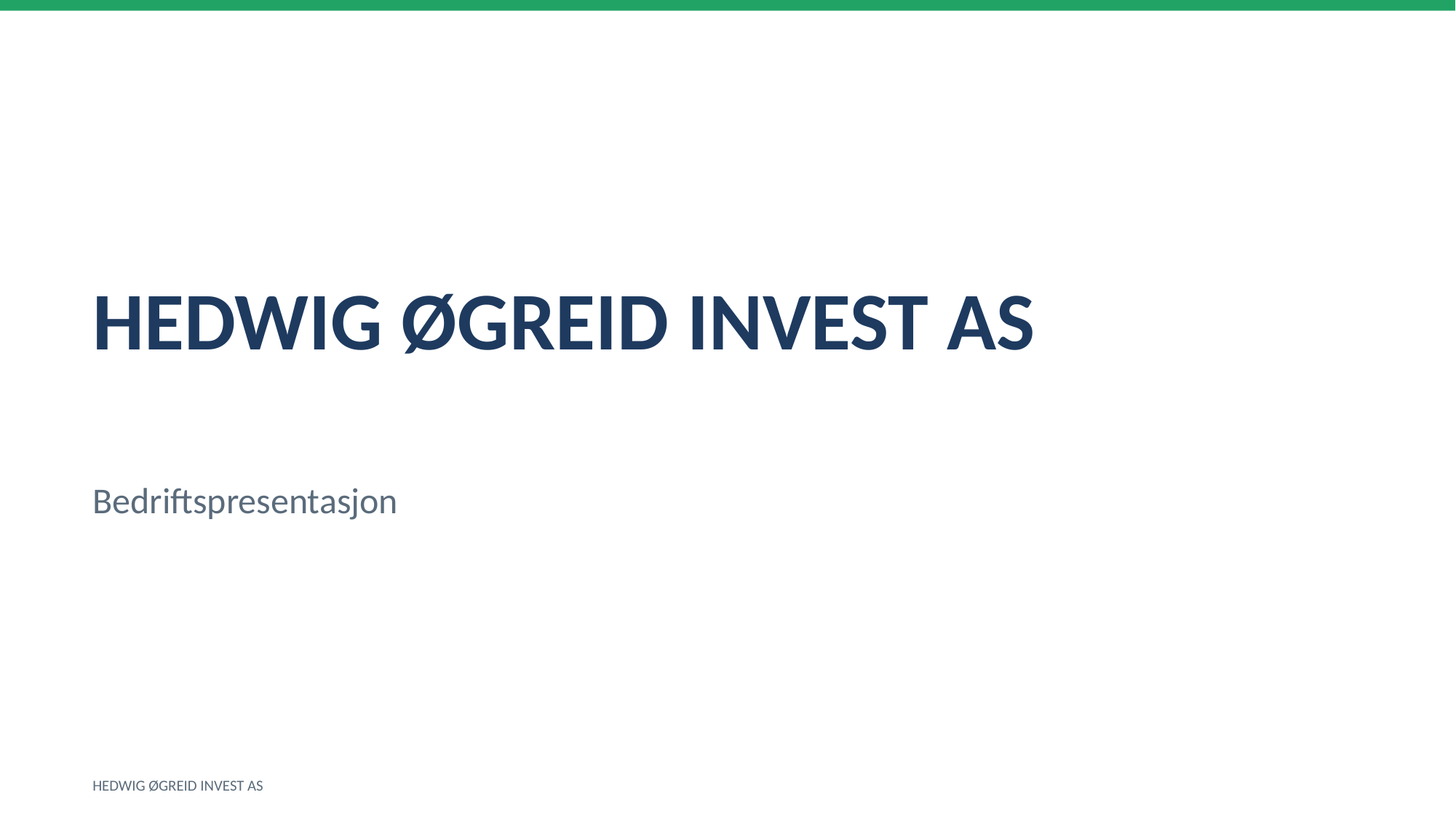

HEDWIG ØGREID INVEST AS
Bedriftspresentasjon
HEDWIG ØGREID INVEST AS